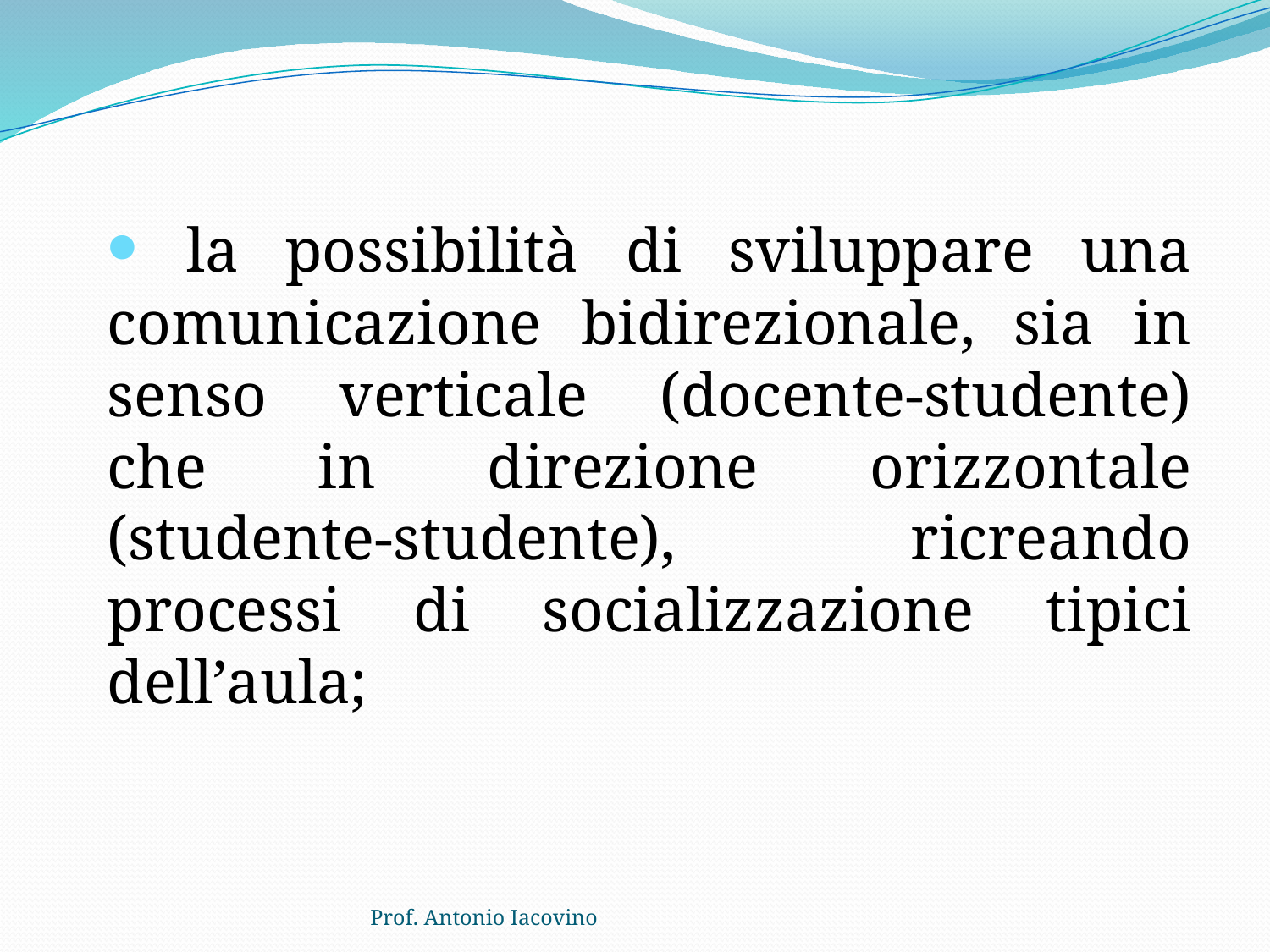

la possibilità di sviluppare una comunicazione bidirezionale, sia in senso verticale (docente-studente) che in direzione orizzontale (studente-studente), ricreando processi di socializzazione tipici dell’aula;

Prof. Antonio Iacovino